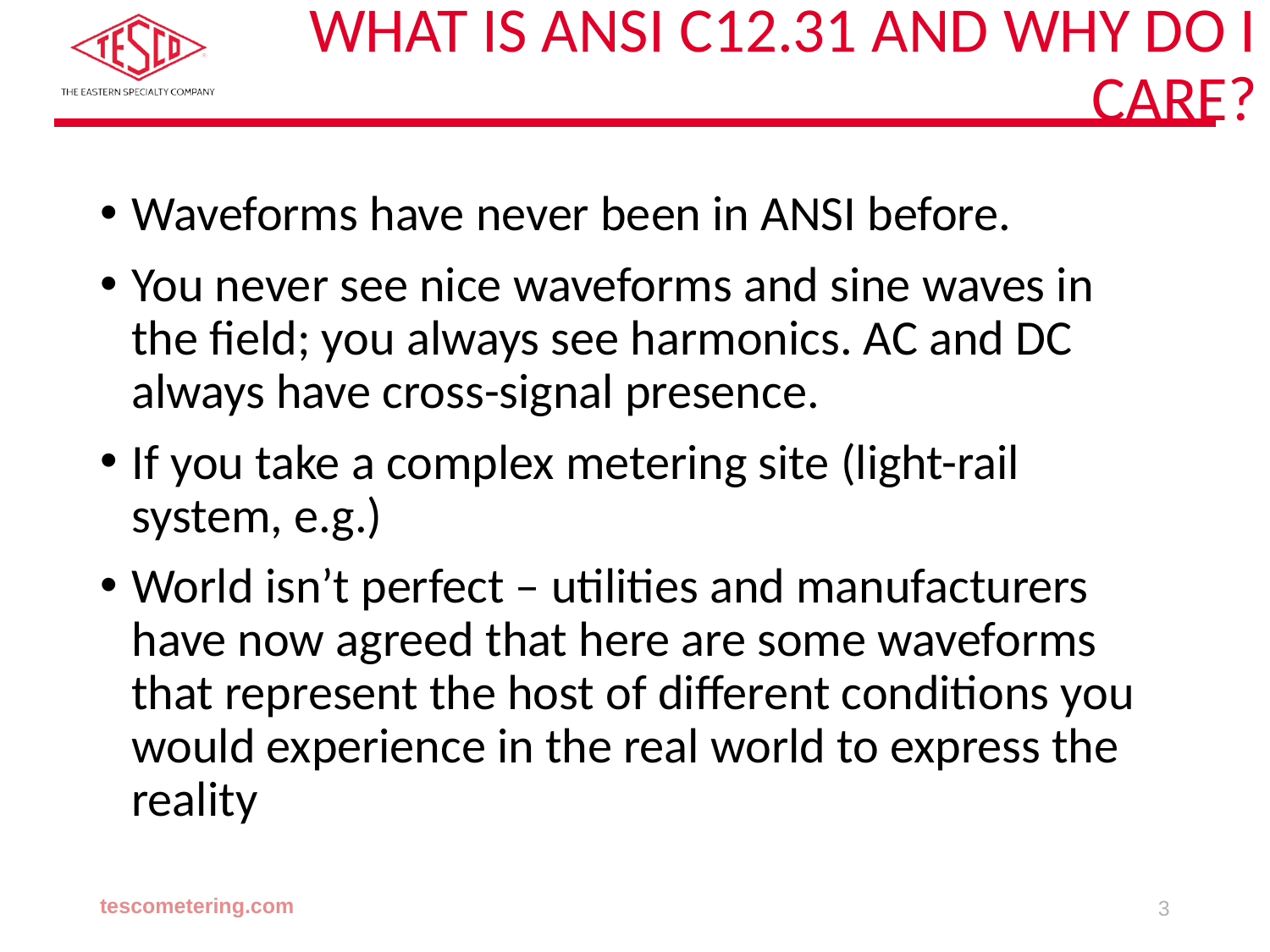

# What Is ANSI C12.31 and Why Do I Care?
Waveforms have never been in ANSI before.
You never see nice waveforms and sine waves in the field; you always see harmonics. AC and DC always have cross-signal presence.
If you take a complex metering site (light-rail system, e.g.)
World isn’t perfect – utilities and manufacturers have now agreed that here are some waveforms that represent the host of different conditions you would experience in the real world to express the reality

tescometering.com
3